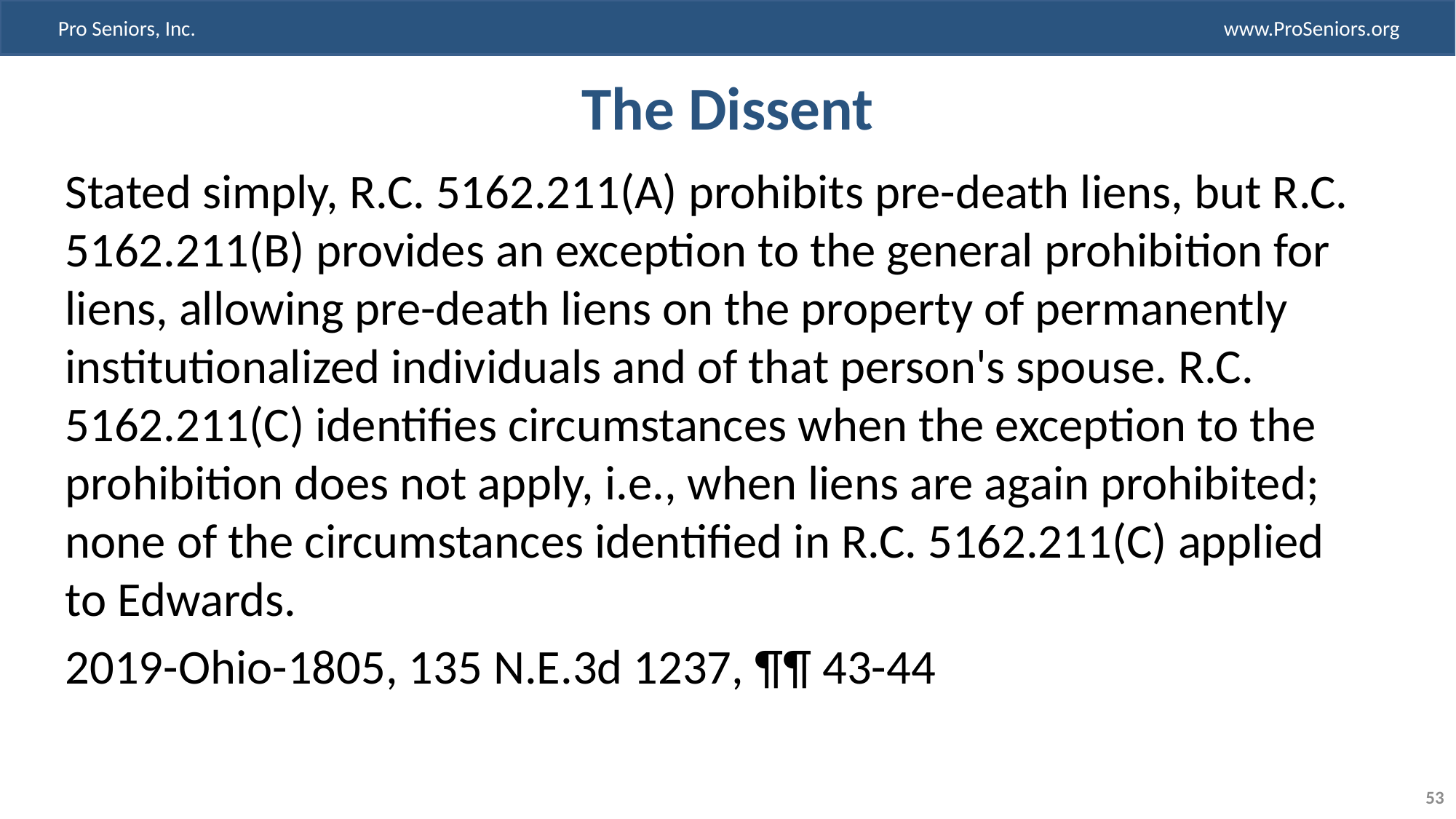

# The Dissent
Stated simply, R.C. 5162.211(A) prohibits pre-death liens, but R.C. 5162.211(B) provides an exception to the general prohibition for liens, allowing pre-death liens on the property of permanently institutionalized individuals and of that person's spouse. R.C. 5162.211(C) identifies circumstances when the exception to the prohibition does not apply, i.e., when liens are again prohibited; none of the circumstances identified in R.C. 5162.211(C) applied to Edwards.
2019-Ohio-1805, 135 N.E.3d 1237, ¶¶ 43-44

53